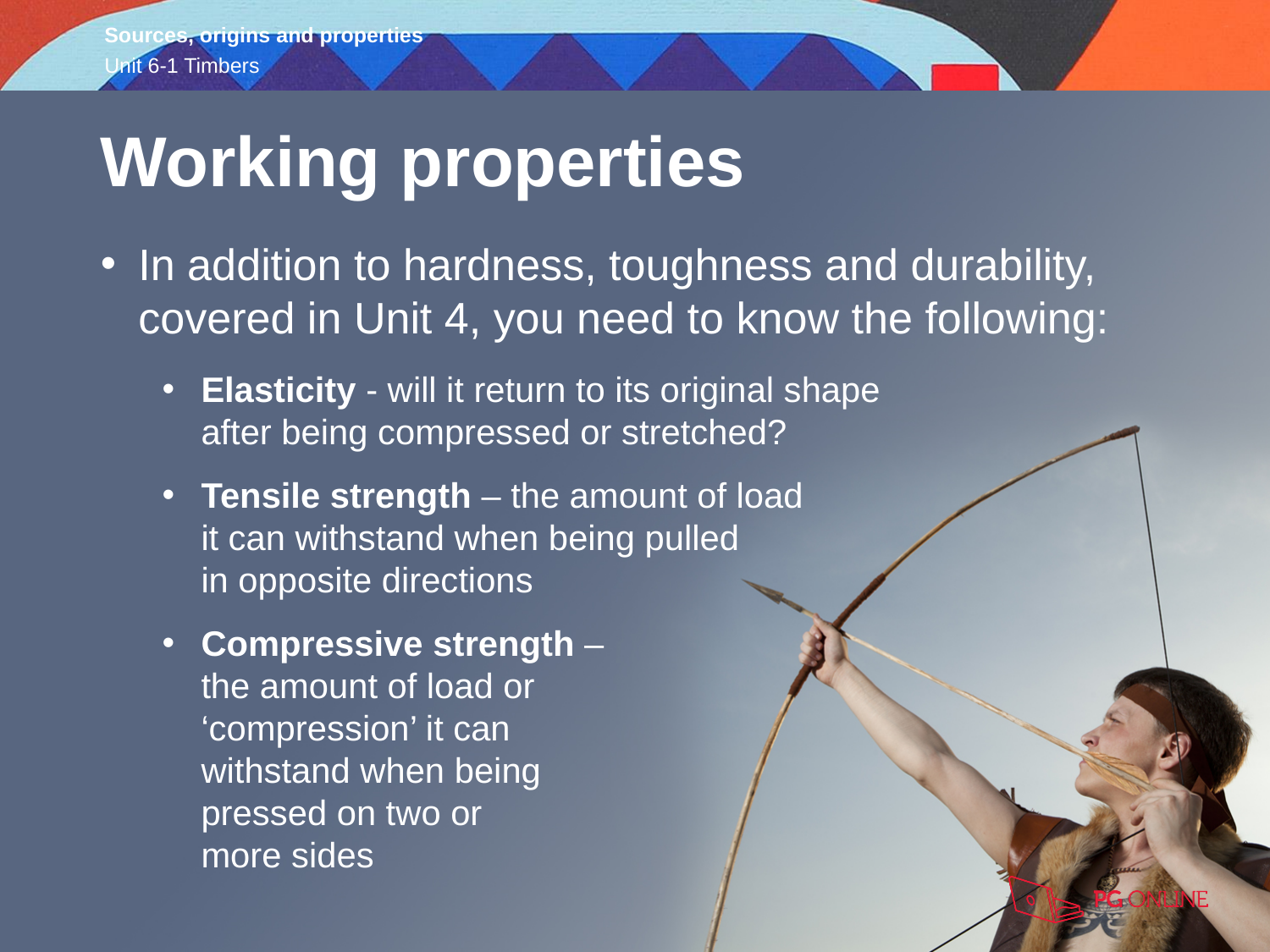

Working properties
In addition to hardness, toughness and durability, covered in Unit 4, you need to know the following:
Elasticity - will it return to its original shape
after being compressed or stretched?
Tensile strength – the amount of load
it can withstand when being pulled
in opposite directions
Compressive strength –
the amount of load or
‘compression’ it can
withstand when being
pressed on two or
more sides